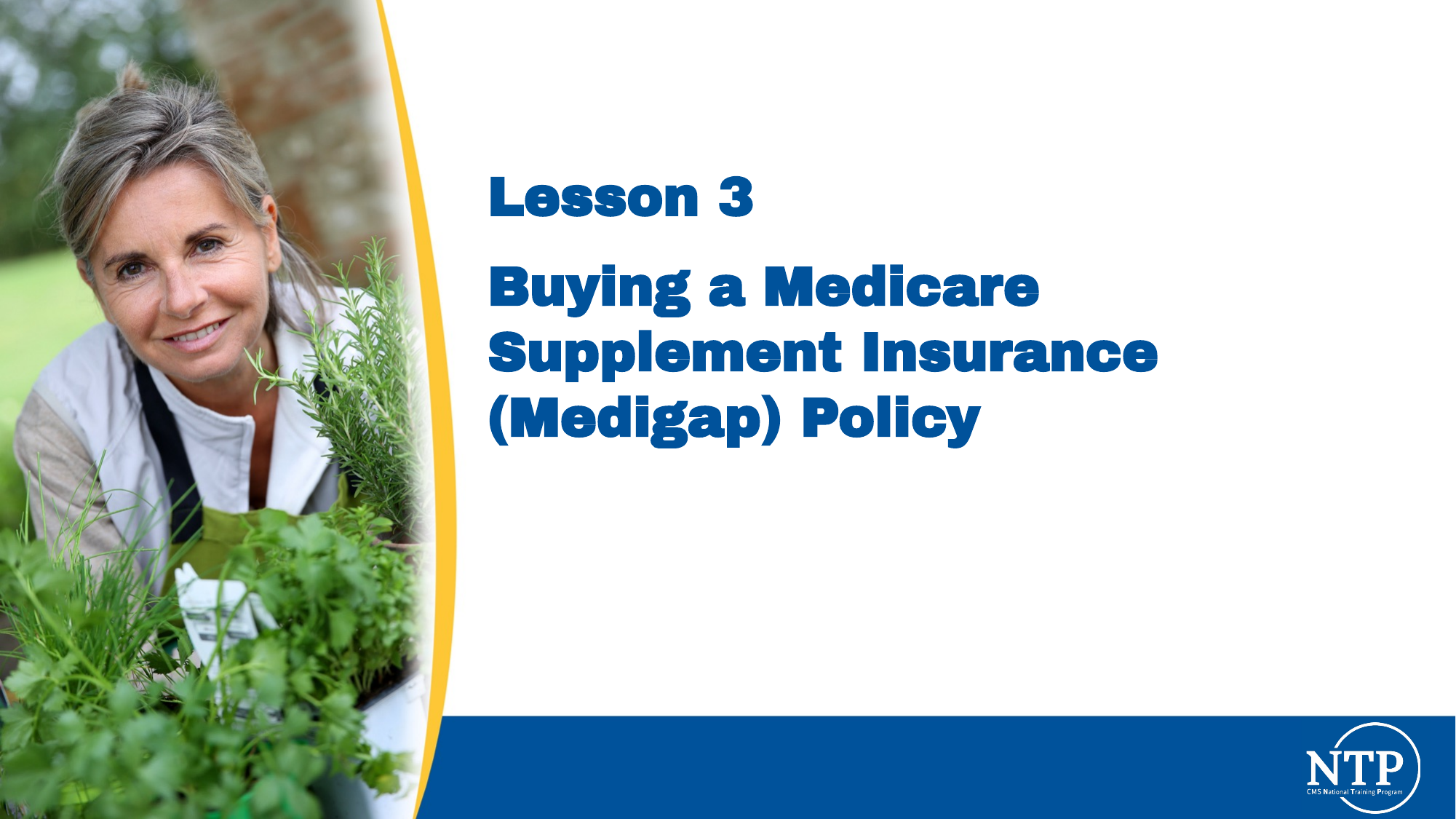

# Lesson 3
Buying a Medicare Supplement Insurance (Medigap) Policy